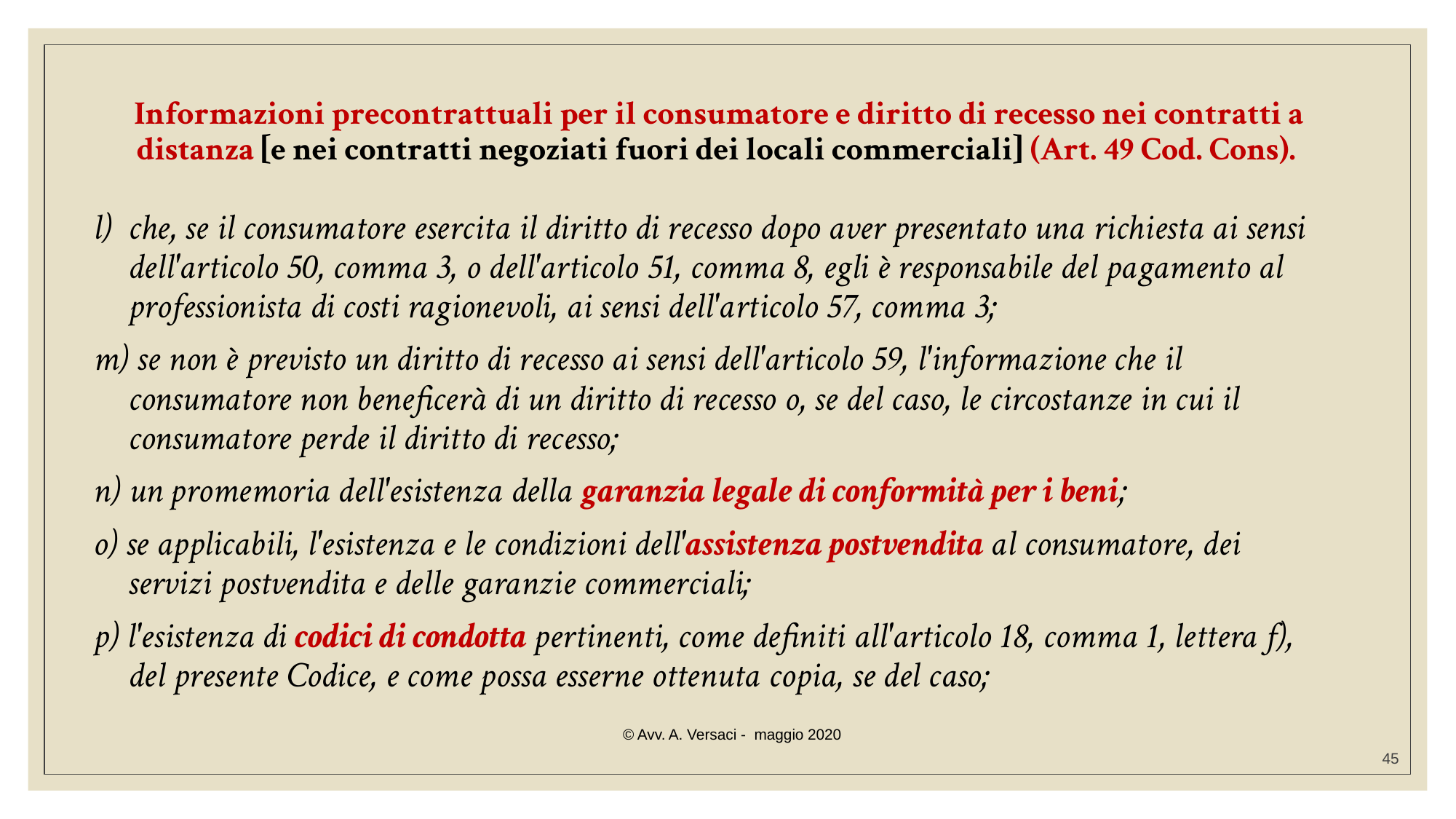

# Informazioni precontrattuali per il consumatore e diritto di recesso nei contratti a distanza [e nei contratti negoziati fuori dei locali commerciali] (Art. 49 Cod. Cons).
l)	che, se il consumatore esercita il diritto di recesso dopo aver presentato una richiesta ai sensi dell'articolo 50, comma 3, o dell'articolo 51, comma 8, egli è responsabile del pagamento al professionista di costi ragionevoli, ai sensi dell'articolo 57, comma 3;
m) se non è previsto un diritto di recesso ai sensi dell'articolo 59, l'informazione che il consumatore non beneficerà di un diritto di recesso o, se del caso, le circostanze in cui il consumatore perde il diritto di recesso;
n) un promemoria dell'esistenza della garanzia legale di conformità per i beni;
o) se applicabili, l'esistenza e le condizioni dell'assistenza postvendita al consumatore, dei servizi postvendita e delle garanzie commerciali;
p) l'esistenza di codici di condotta pertinenti, come definiti all'articolo 18, comma 1, lettera f), del presente Codice, e come possa esserne ottenuta copia, se del caso;
© Avv. A. Versaci -  maggio 2020
45